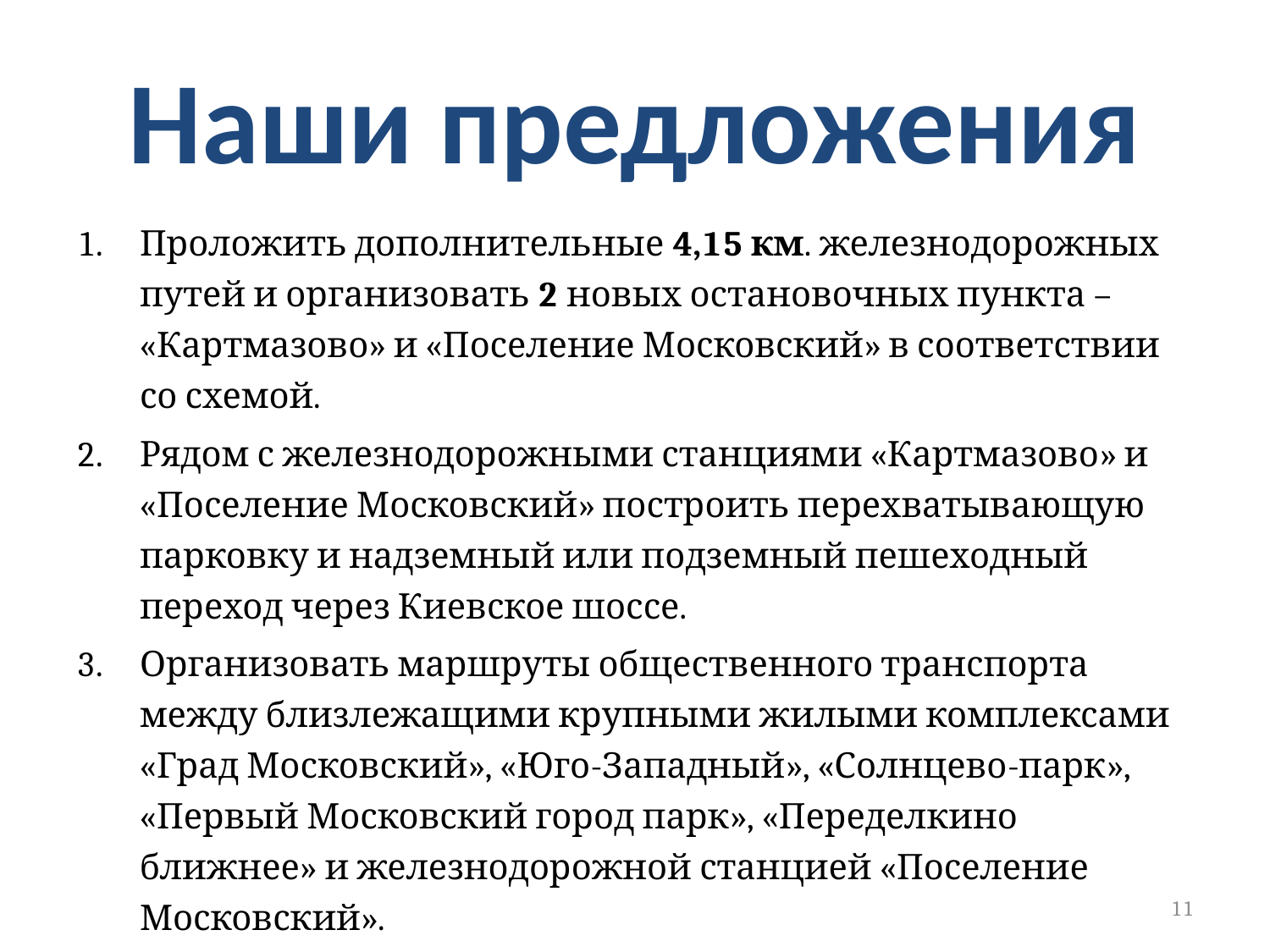

# Наши предложения
Проложить дополнительные 4,15 км. железнодорожных путей и организовать 2 новых остановочных пункта – «Картмазово» и «Поселение Московский» в соответствии со схемой.
Рядом с железнодорожными станциями «Картмазово» и «Поселение Московский» построить перехватывающую парковку и надземный или подземный пешеходный переход через Киевское шоссе.
Организовать маршруты общественного транспорта между близлежащими крупными жилыми комплексами «Град Московский», «Юго-Западный», «Солнцево-парк», «Первый Московский город парк», «Переделкино ближнее» и железнодорожной станцией «Поселение Московский».

11